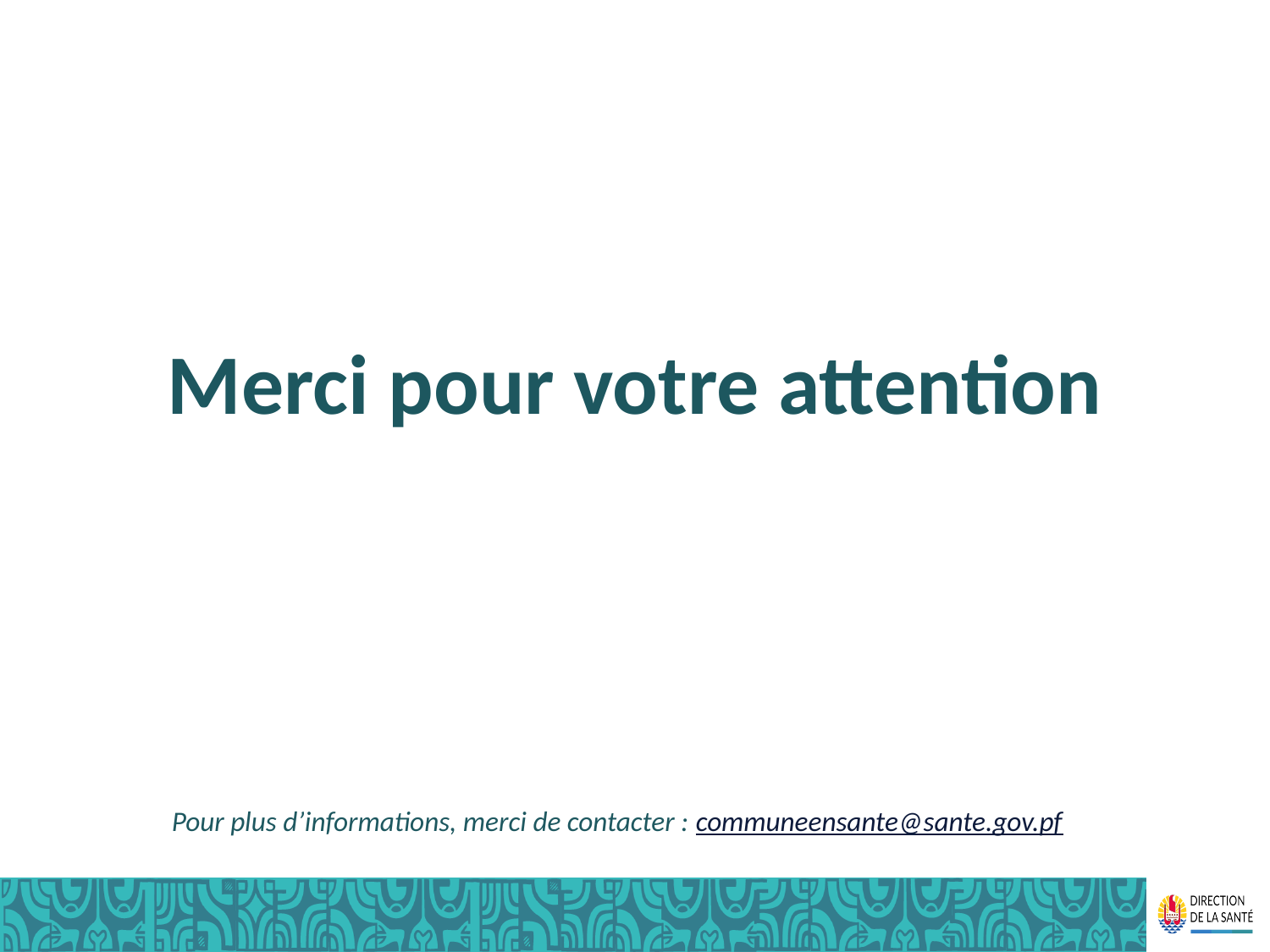

# Merci pour votre attention
Pour plus d’informations, merci de contacter : communeensante@sante.gov.pf